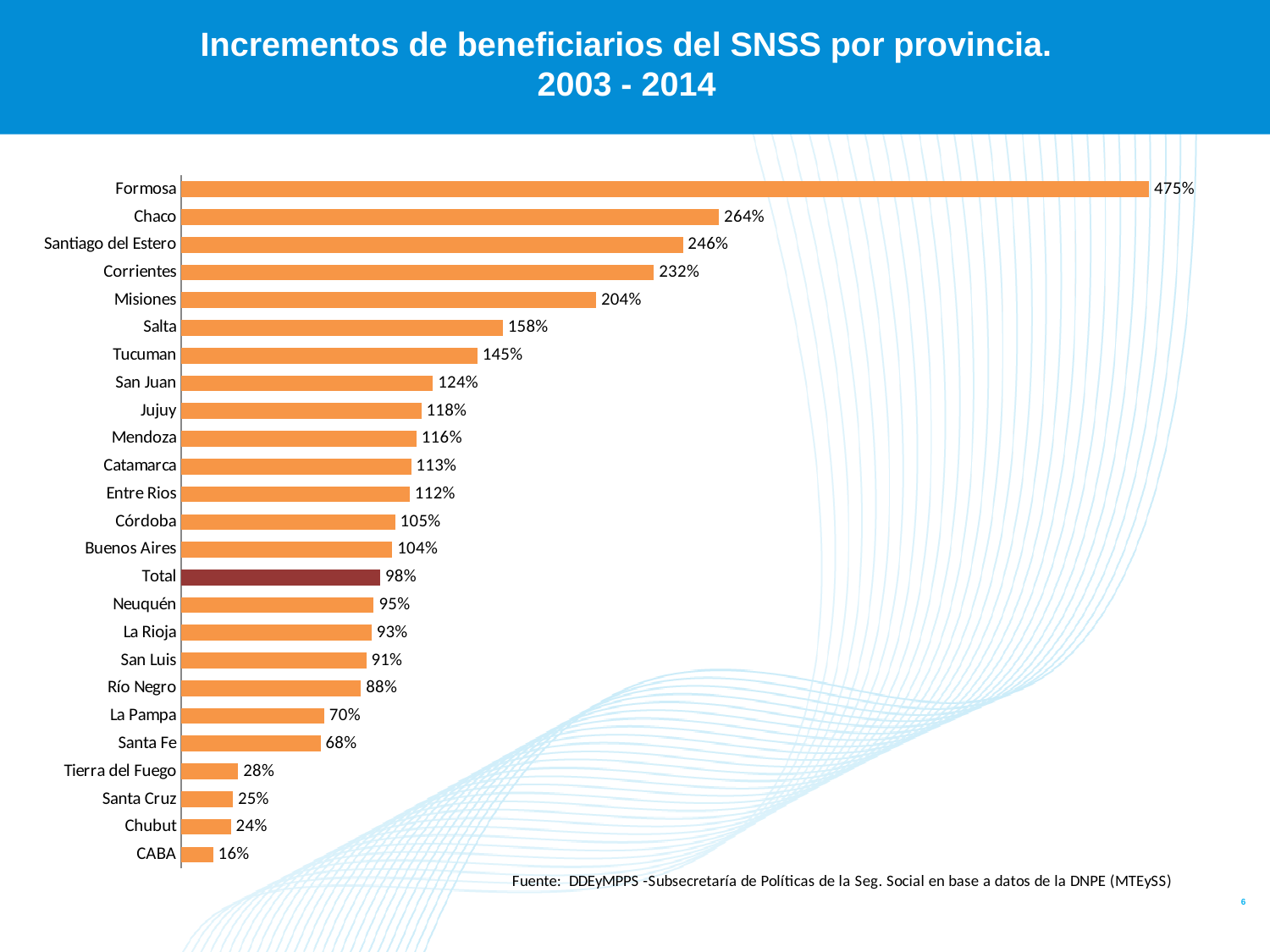

Incrementos de beneficiarios del SNSS por provincia.
2003 - 2014

### Chart

| Category |  |
|---|---|
|  CABA | 0.15616599088989247 |
|  Chubut | 0.24411717638282182 |
|  Santa Cruz | 0.253581616412319 |
|  Tierra del Fuego | 0.27927839162150025 |
|  Santa Fe | 0.6843905522870466 |
|  La Pampa | 0.7026184035859173 |
|  Río Negro | 0.8826621399125607 |
|  San Luis | 0.9086747328675042 |
|  La Rioja | 0.9346812783665002 |
|  Neuquén | 0.9452676262290536 |
| Total | 0.9769374319936426 |
|  Buenos Aires | 1.0364408432827066 |
|  Córdoba | 1.0500486745141662 |
|  Entre Rios | 1.1220166861846956 |
|  Catamarca | 1.1284393043324208 |
|  Mendoza | 1.1554945176430231 |
|  Jujuy | 1.1790796942370343 |
|  San Juan | 1.236309998580949 |
|  Tucuman | 1.454152030436799 |
|  Salta | 1.5794804419595114 |
|  Misiones | 2.037217502510292 |
|  Corrientes | 2.3218767886388783 |
|  Santiago del Estero | 2.463629494197422 |
|  Chaco | 2.6411108881467187 |
|  Formosa | 4.753764205126368 |